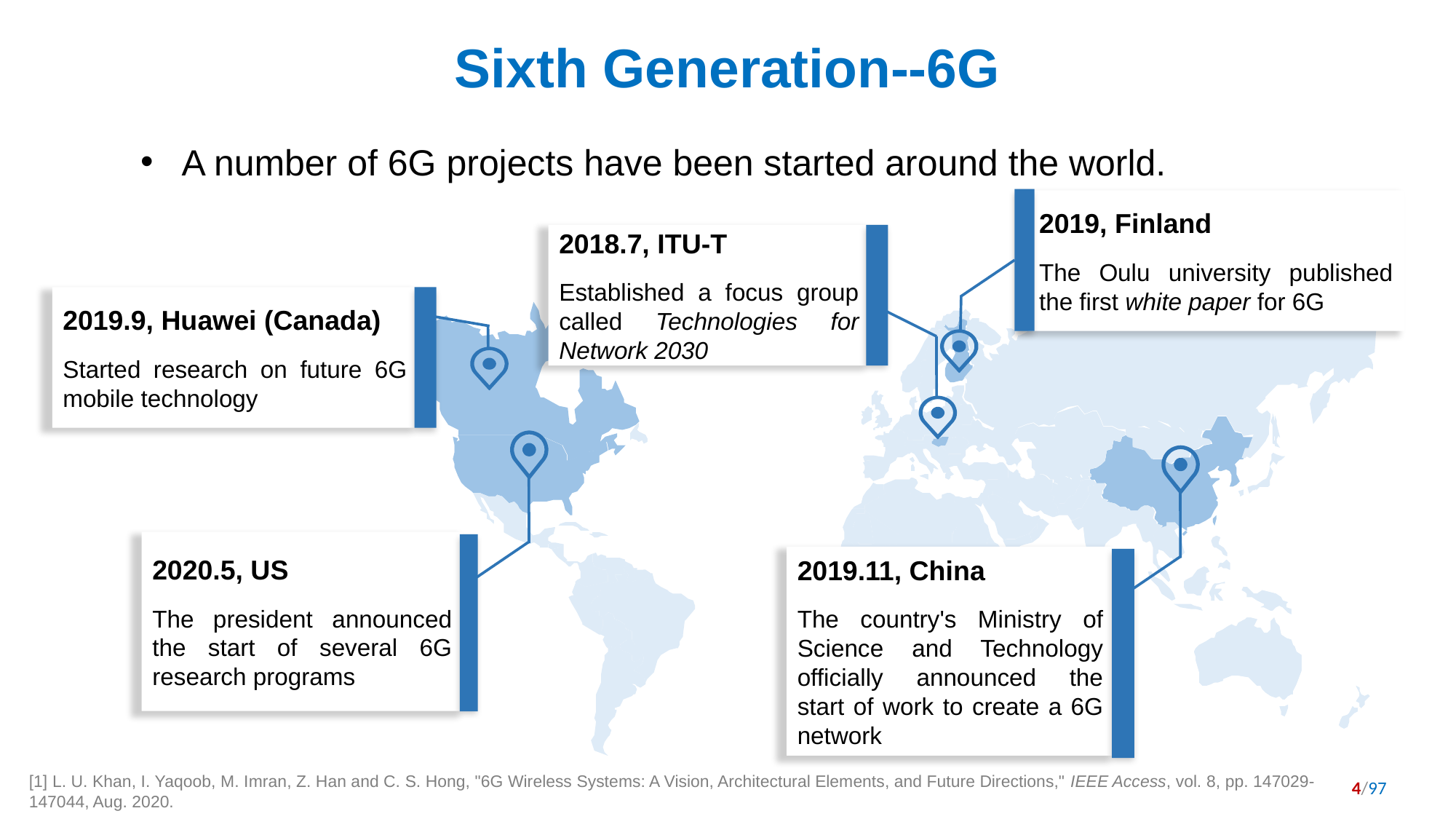

Sixth Generation--6G
A number of 6G projects have been started around the world.

2019, Finland
The Oulu university published the first white paper for 6G

2018.7, ITU-T
Established a focus group called Technologies for Network 2030

2019.9, Huawei (Canada)
Started research on future 6G mobile technology

2020.5, US
The president announced the start of several 6G research programs

2019.11, China
The country's Ministry of Science and Technology officially announced the start of work to create a 6G network

4/97
[1] L. U. Khan, I. Yaqoob, M. Imran, Z. Han and C. S. Hong, "6G Wireless Systems: A Vision, Architectural Elements, and Future Directions," IEEE Access, vol. 8, pp. 147029-147044, Aug. 2020.